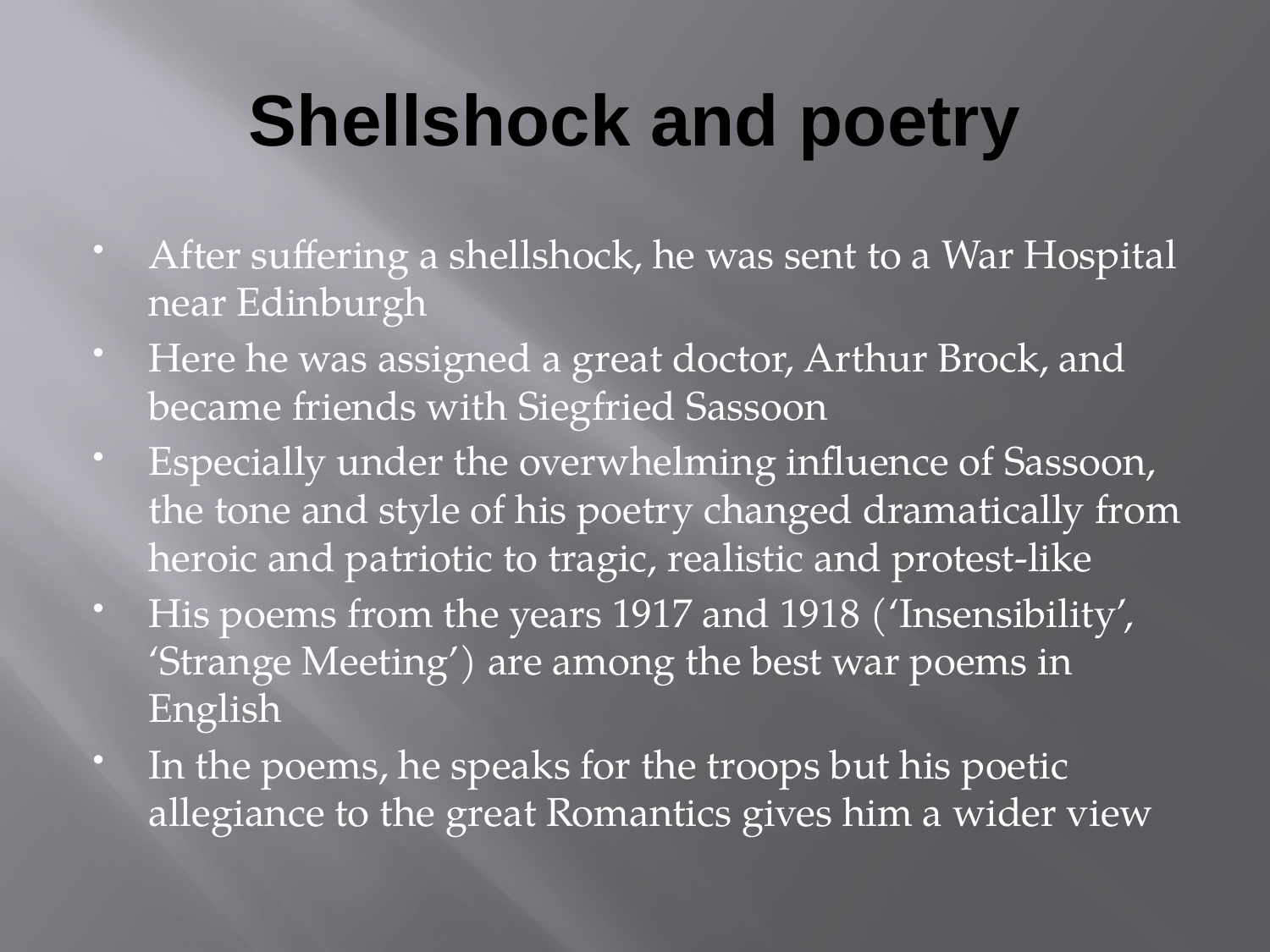

# Shellshock and poetry
After suffering a shellshock, he was sent to a War Hospital near Edinburgh
Here he was assigned a great doctor, Arthur Brock, and became friends with Siegfried Sassoon
Especially under the overwhelming influence of Sassoon, the tone and style of his poetry changed dramatically from heroic and patriotic to tragic, realistic and protest-like
His poems from the years 1917 and 1918 (‘Insensibility’, ‘Strange Meeting’) are among the best war poems in English
In the poems, he speaks for the troops but his poetic allegiance to the great Romantics gives him a wider view